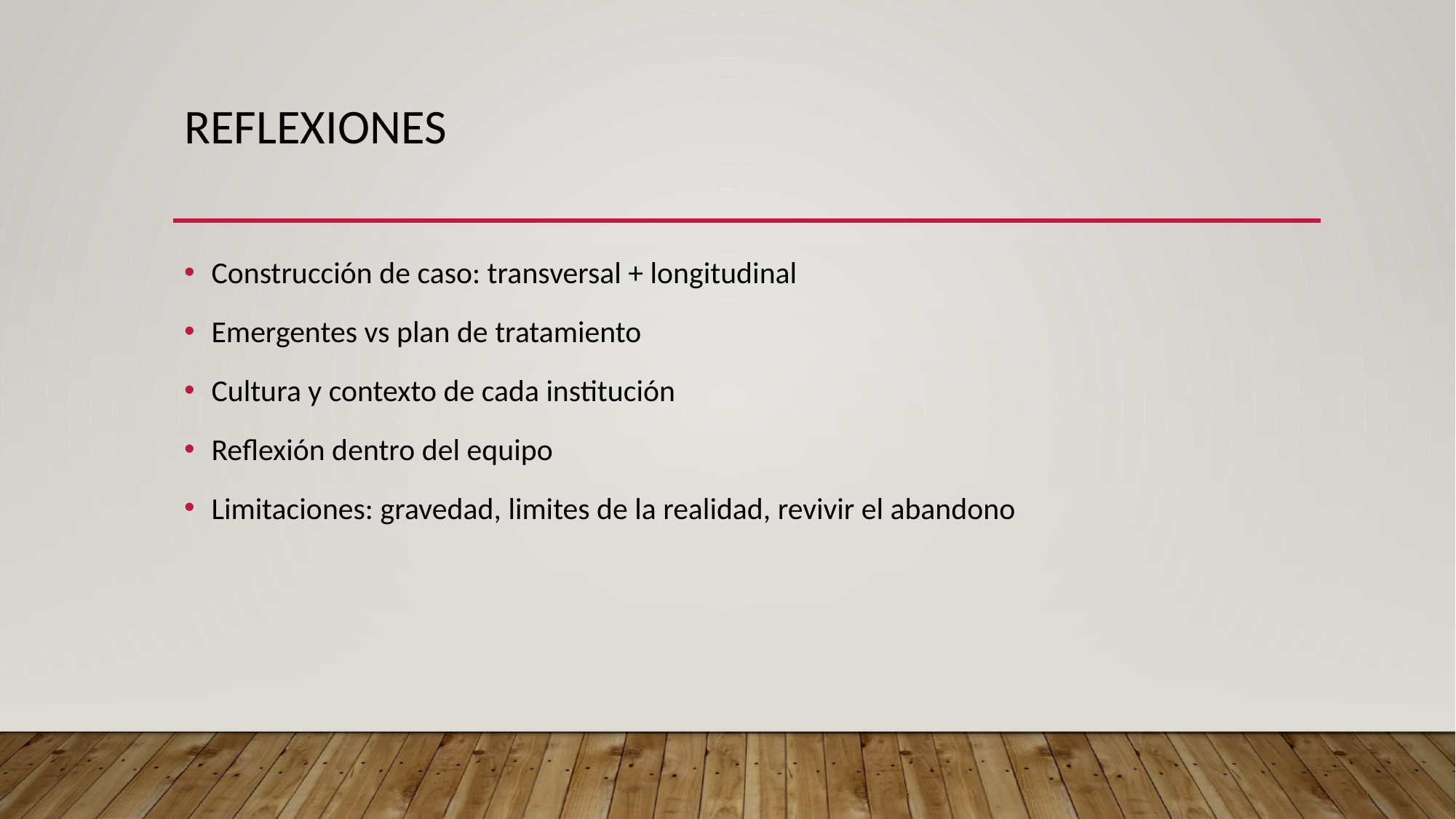

# Reflexiones
Construcción de caso: transversal + longitudinal
Emergentes vs plan de tratamiento
Cultura y contexto de cada institución
Reflexión dentro del equipo
Limitaciones: gravedad, limites de la realidad, revivir el abandono